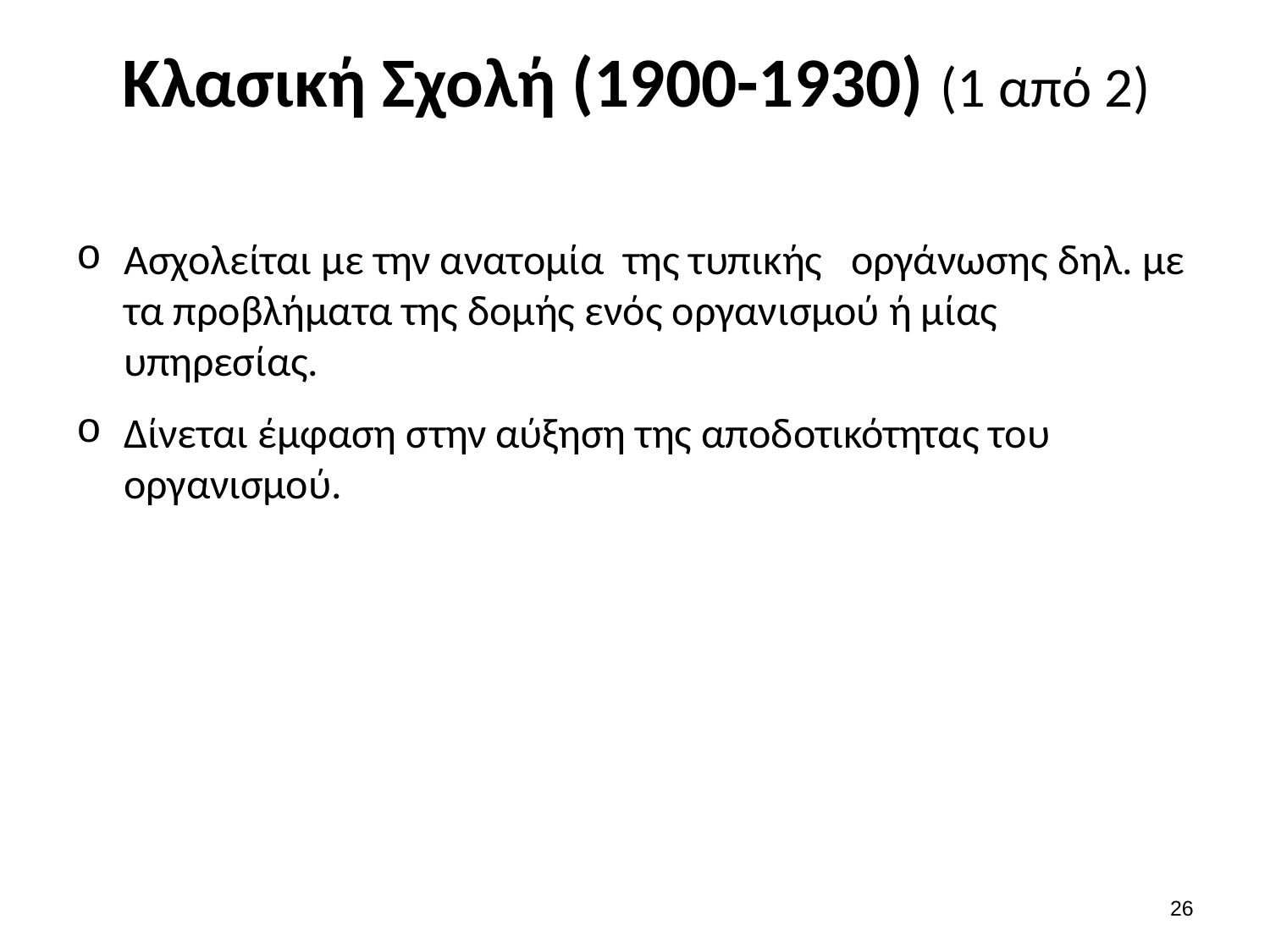

# Κλασική Σχολή (1900-1930) (1 από 2)
Ασχολείται με την ανατομία  της τυπικής   οργάνωσης δηλ. με τα προβλήματα της δομής ενός οργανισμού ή μίας υπηρεσίας.
Δίνεται έμφαση στην αύξηση της αποδοτικότητας του οργανισμού.

26